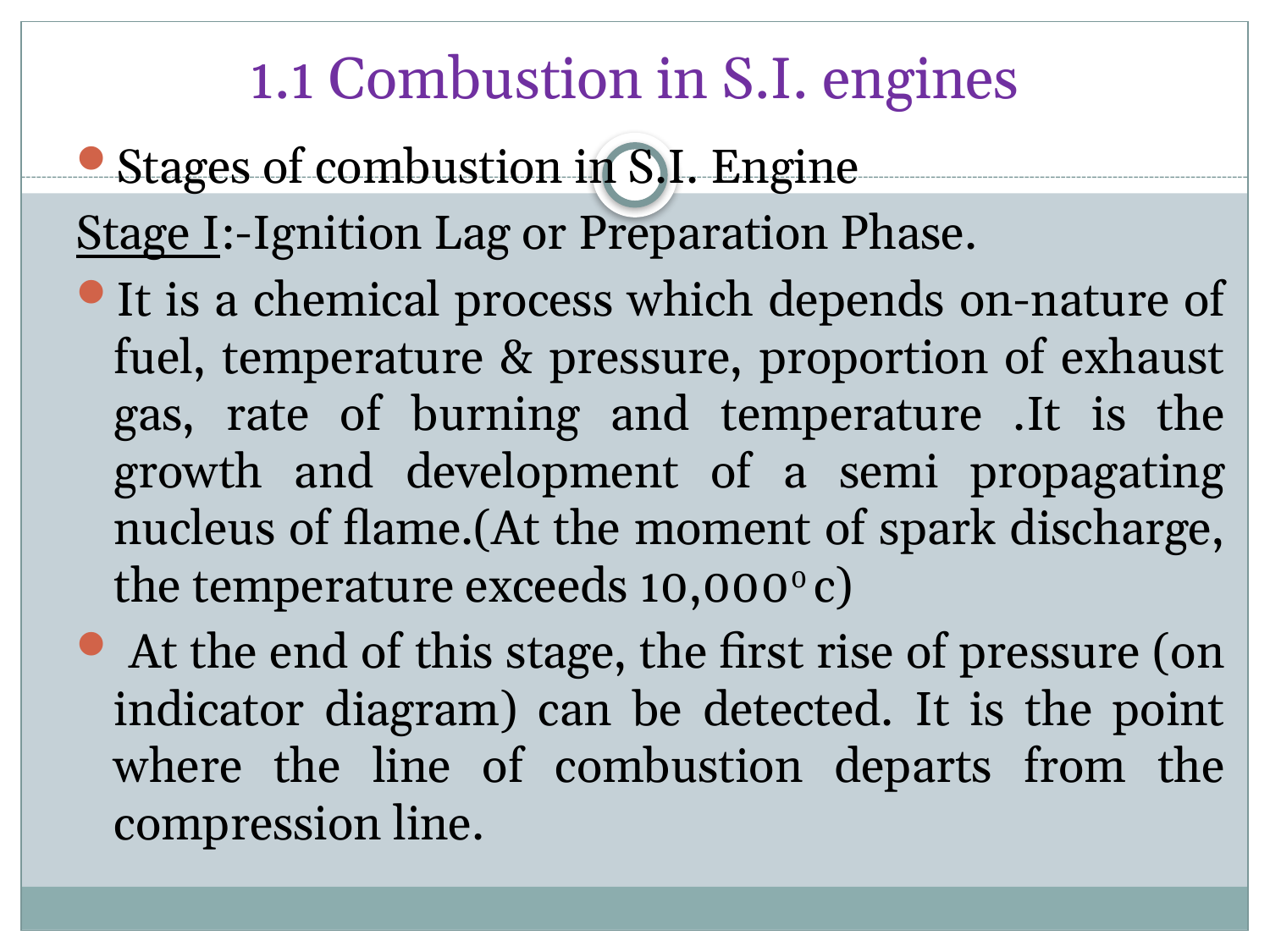

# 1.1 Combustion in S.I. engines
Stages of combustion in S.I. Engine
Stage I:-Ignition Lag or Preparation Phase.
It is a chemical process which depends on-nature of fuel, temperature & pressure, proportion of exhaust gas, rate of burning and temperature .It is the growth and development of a semi propagating nucleus of flame.(At the moment of spark discharge, the temperature exceeds 10,0000 c)
 At the end of this stage, the first rise of pressure (on indicator diagram) can be detected. It is the point where the line of combustion departs from the compression line.